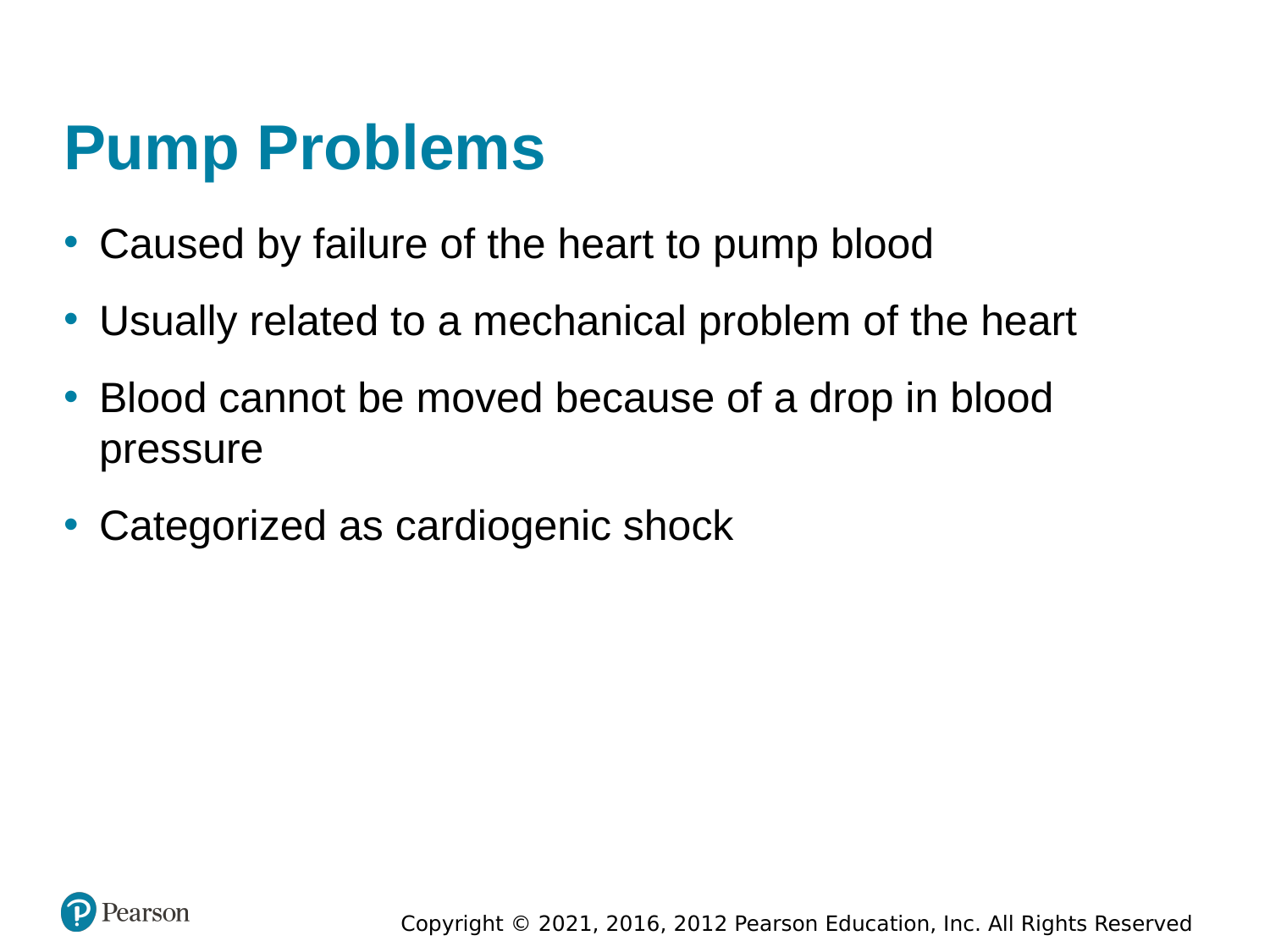

# Pump Problems
Caused by failure of the heart to pump blood
Usually related to a mechanical problem of the heart
Blood cannot be moved because of a drop in blood pressure
Categorized as cardiogenic shock